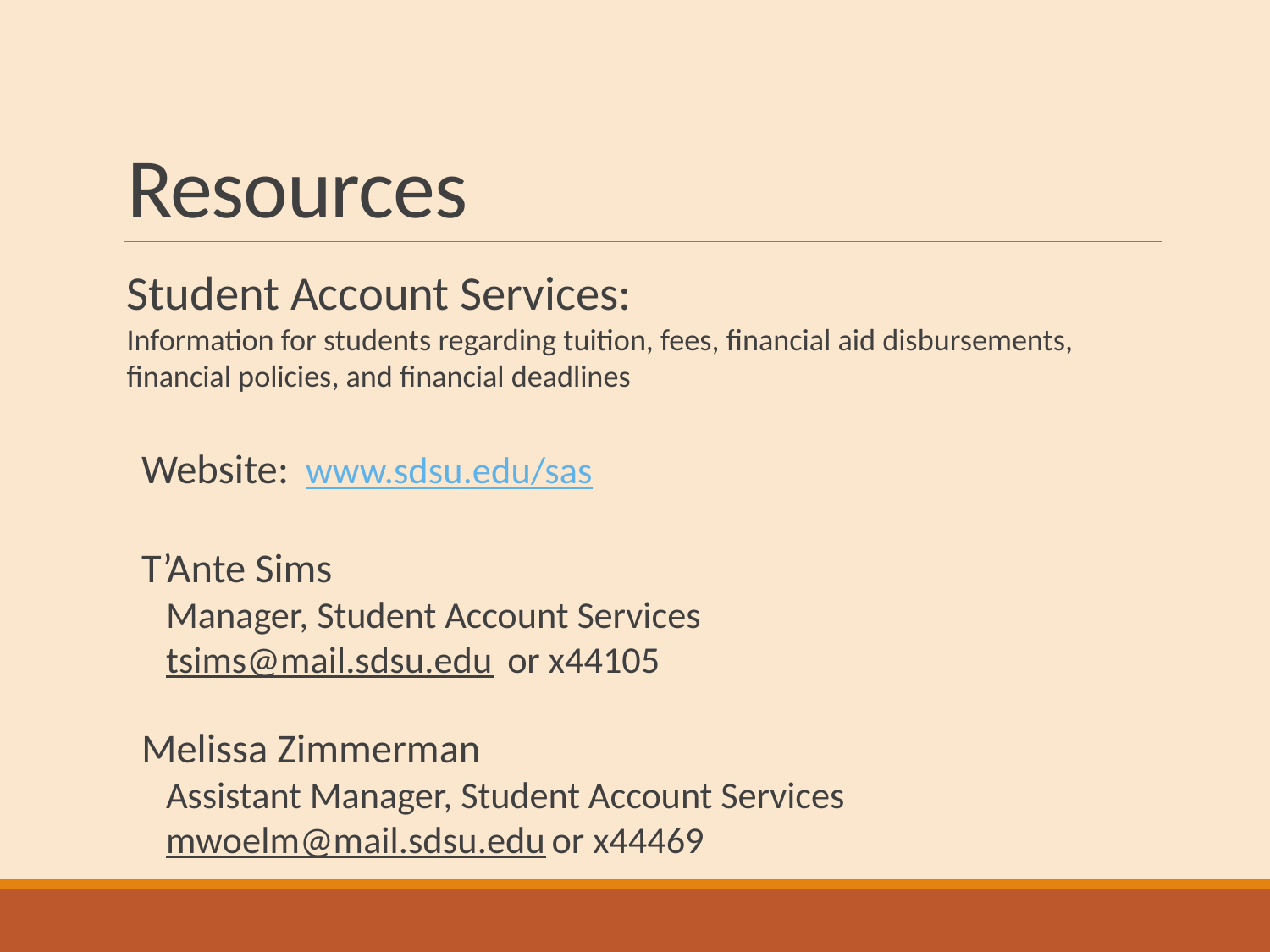

# Resources
Student Account Services:
Information for students regarding tuition, fees, financial aid disbursements, financial policies, and financial deadlines

Website:  www.sdsu.edu/sas

T’Ante Sims
Manager, Student Account Services
tsims@mail.sdsu.edu  or x44105

Melissa Zimmerman
Assistant Manager, Student Account Services
mwoelm@mail.sdsu.edu or x44469